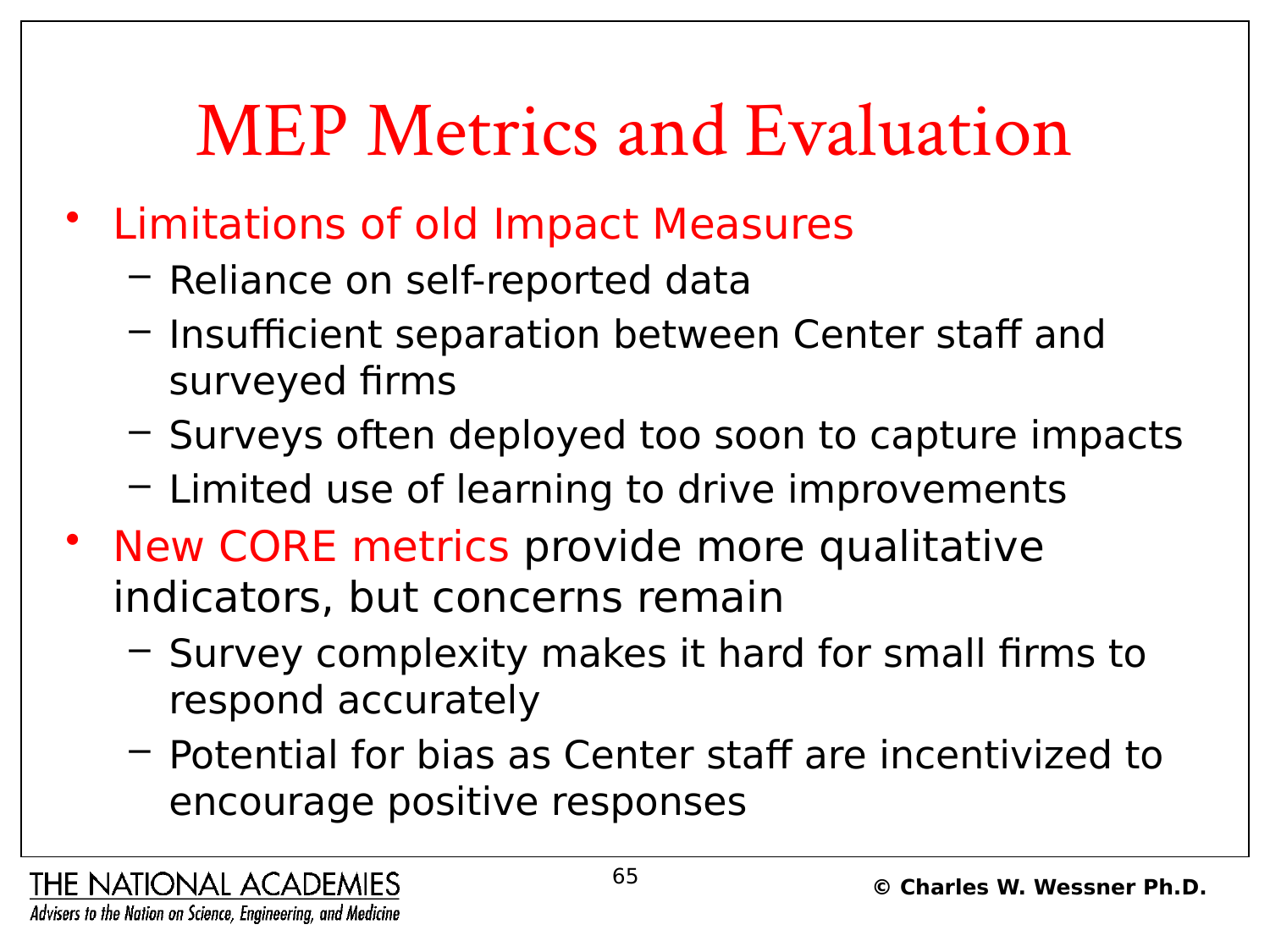

# MEP Metrics and Evaluation
Limitations of old Impact Measures
Reliance on self-reported data
Insufficient separation between Center staff and surveyed firms
Surveys often deployed too soon to capture impacts
Limited use of learning to drive improvements
New CORE metrics provide more qualitative indicators, but concerns remain
Survey complexity makes it hard for small firms to respond accurately
Potential for bias as Center staff are incentivized to encourage positive responses
65
© Charles W. Wessner Ph.D.